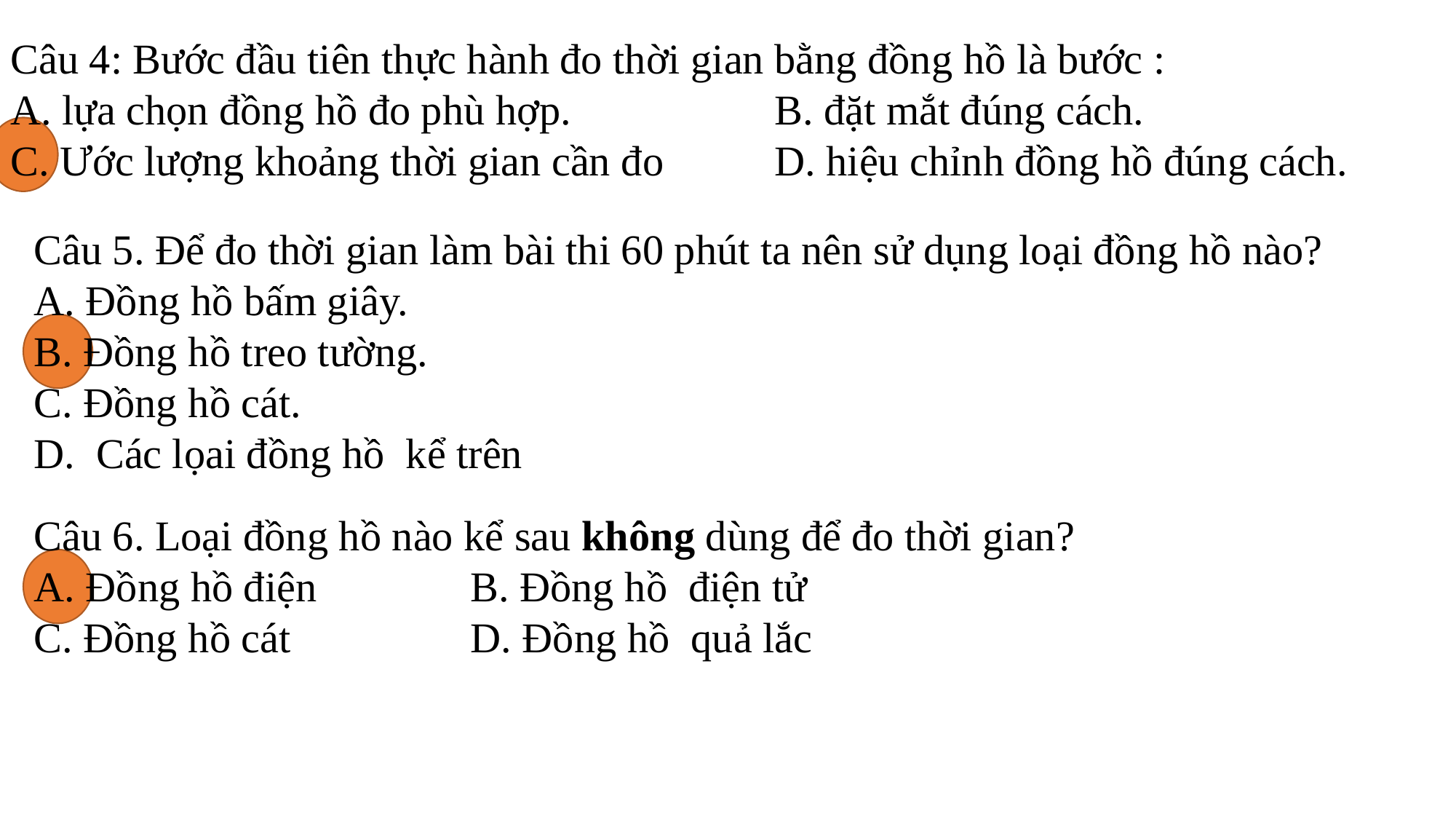

Câu 4: Bước đầu tiên thực hành đo thời gian bằng đồng hồ là bước :
A. lựa chọn đồng hồ đo phù hợp. 		B. đặt mắt đúng cách.
C. Ước lượng khoảng thời gian cần đo		D. hiệu chỉnh đồng hồ đúng cách.

Câu 5. Để đo thời gian làm bài thi 60 phút ta nên sử dụng loại đồng hồ nào?
A. Đồng hồ bấm giây.
B. Đồng hồ treo tường.
C. Đồng hồ cát.
D.  Các lọai đồng hồ  kể trên

Câu 6. Loại đồng hồ nào kể sau không dùng để đo thời gian?
A. Đồng hồ điện		B. Đồng hồ  điện tử
C. Đồng hồ cát		D. Đồng hồ  quả lắc